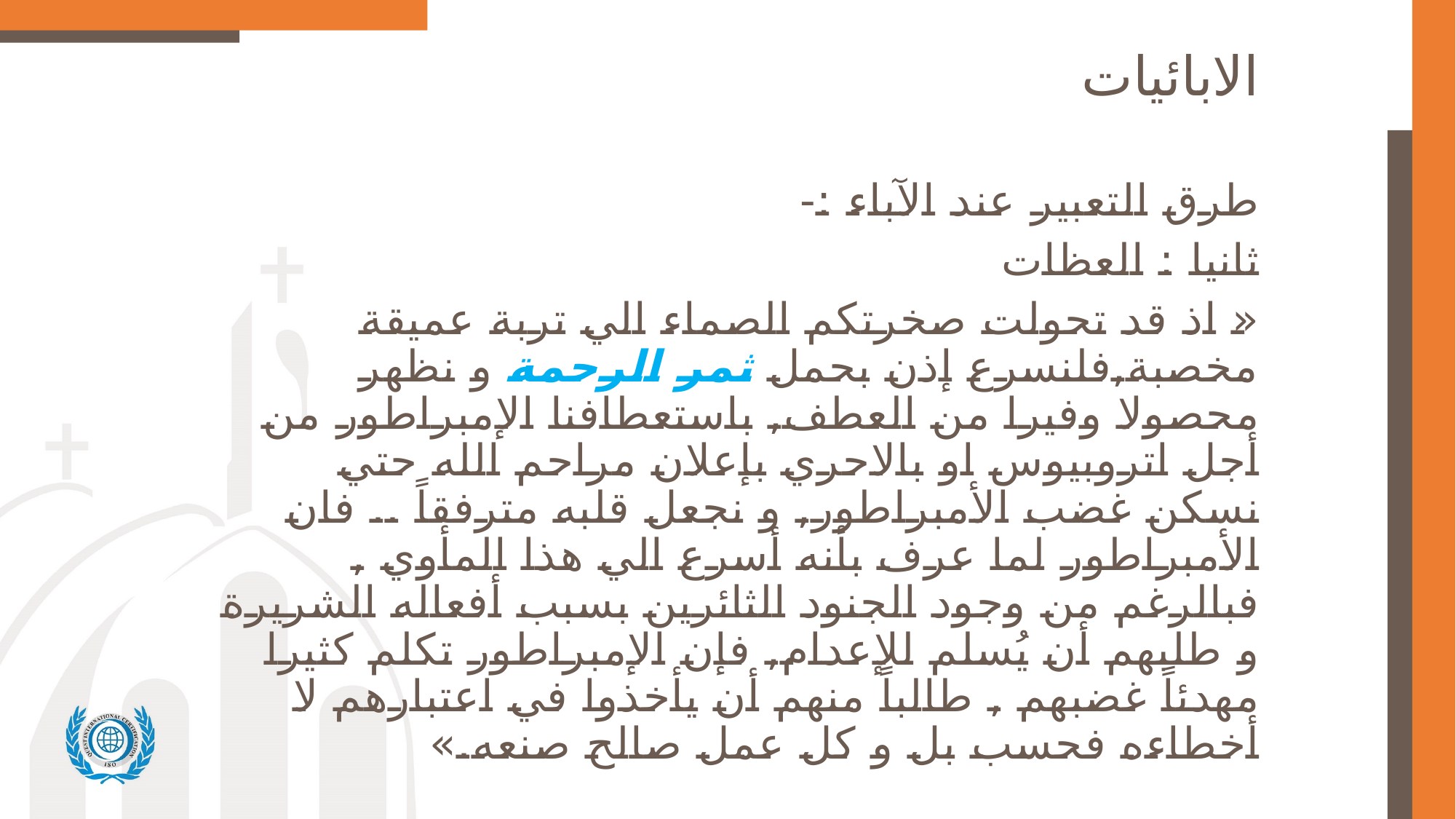

# الابائيات
طرق التعبير عند الآباء :-
ثانيا : العظات
« اذ قد تحولت صخرتكم الصماء الي تربة عميقة مخصبة,فلنسرع إذن بحمل ثمر الرحمة و نظهر محصولا وفيرا من العطف, باستعطافنا الإمبراطور من أجل اتروبيوس او بالاحري بإعلان مراحم الله حتي نسكن غضب الأمبراطور, و نجعل قلبه مترفقاً .. فان الأمبراطور لما عرف بأنه أسرع الي هذا المأوي , فبالرغم من وجود الجنود الثائرين بسبب أفعاله الشريرة و طلبهم أن يُسلم للإعدام, فإن الإمبراطور تكلم كثيرا مهدئاً غضبهم , طالباً منهم أن يأخذوا في اعتبارهم لا أخطاءه فحسب بل و كل عمل صالح صنعه.»